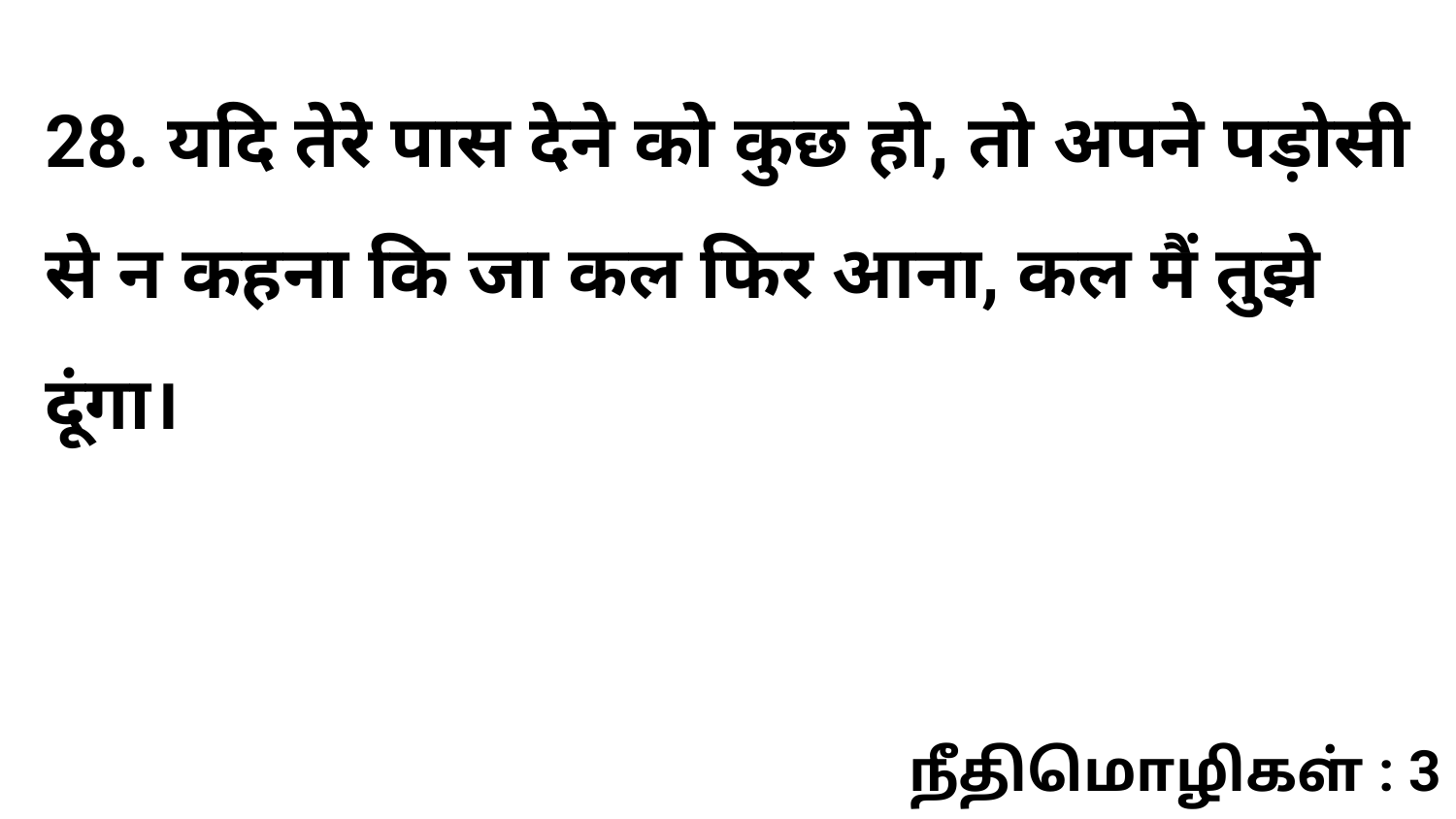

28. यदि तेरे पास देने को कुछ हो, तो अपने पड़ोसी से न कहना कि जा कल फिर आना, कल मैं तुझे दूंगा।
நீதிமொழிகள் : 3